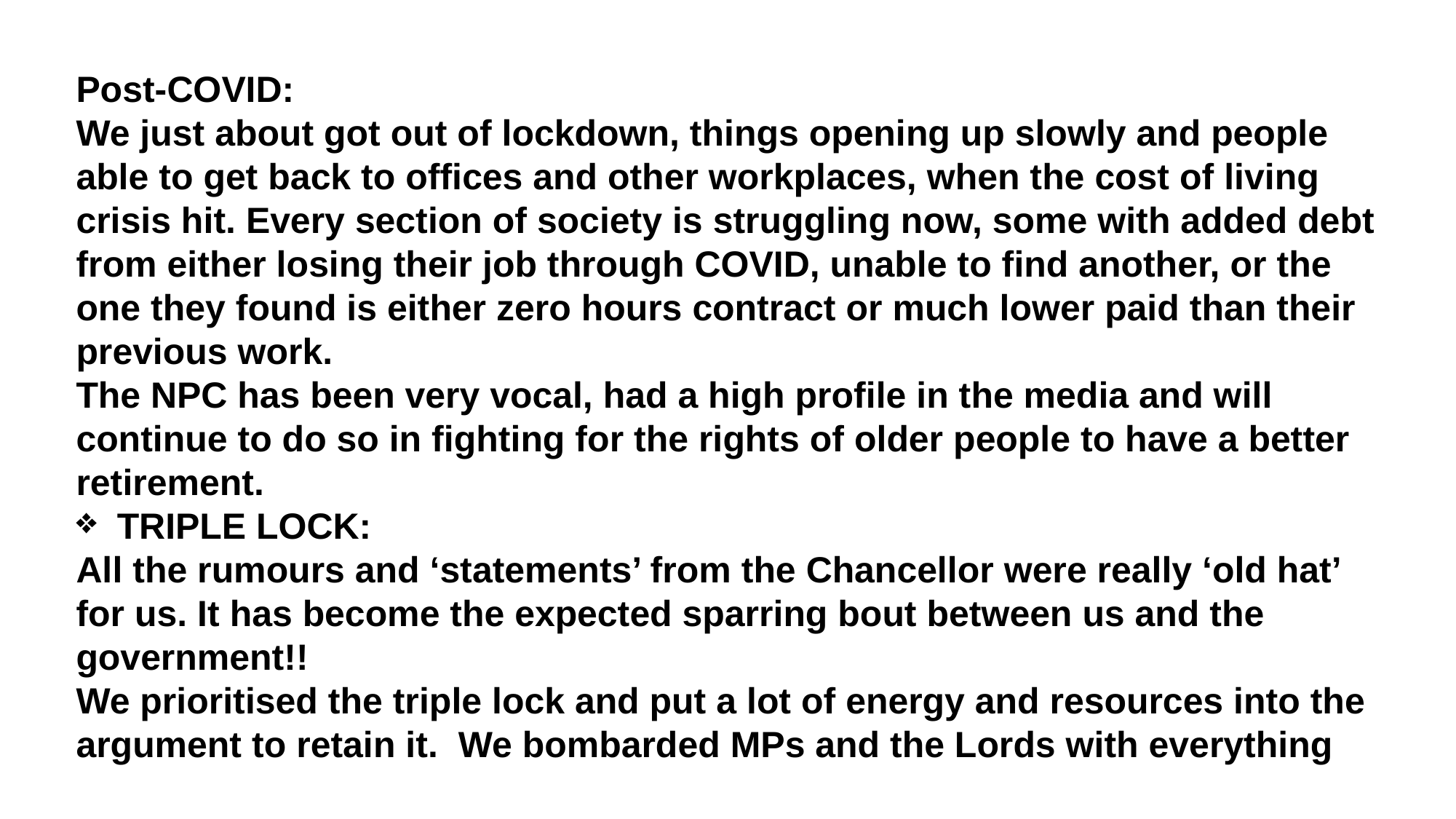

Post-COVID:
We just about got out of lockdown, things opening up slowly and people able to get back to offices and other workplaces, when the cost of living crisis hit. Every section of society is struggling now, some with added debt from either losing their job through COVID, unable to find another, or the one they found is either zero hours contract or much lower paid than their previous work.
The NPC has been very vocal, had a high profile in the media and will continue to do so in fighting for the rights of older people to have a better retirement.
TRIPLE LOCK:
All the rumours and ‘statements’ from the Chancellor were really ‘old hat’ for us. It has become the expected sparring bout between us and the government!!
We prioritised the triple lock and put a lot of energy and resources into the argument to retain it.  We bombarded MPs and the Lords with everything